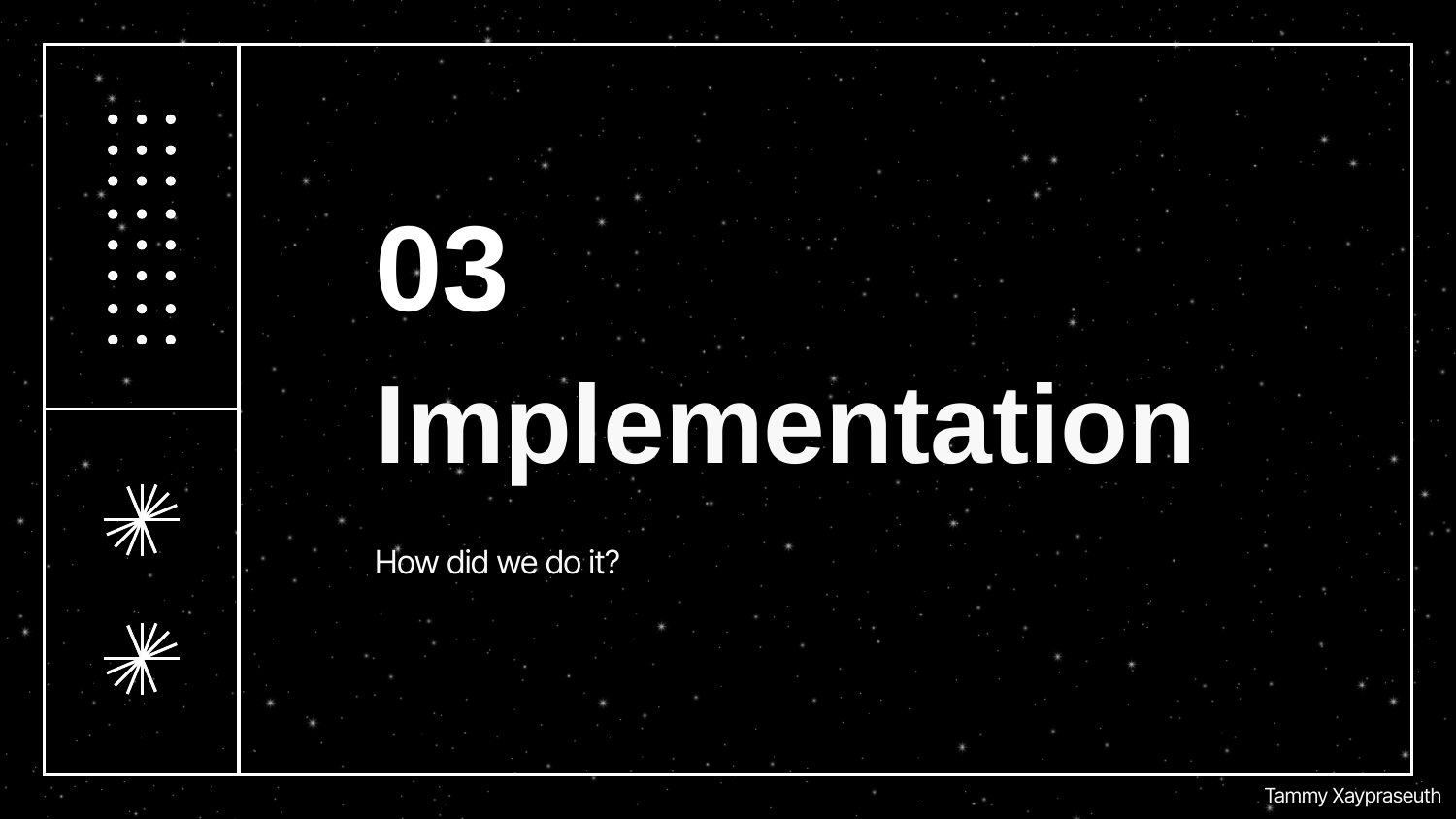

03
# Implementation
How did we do it?
Tammy Xaypraseuth